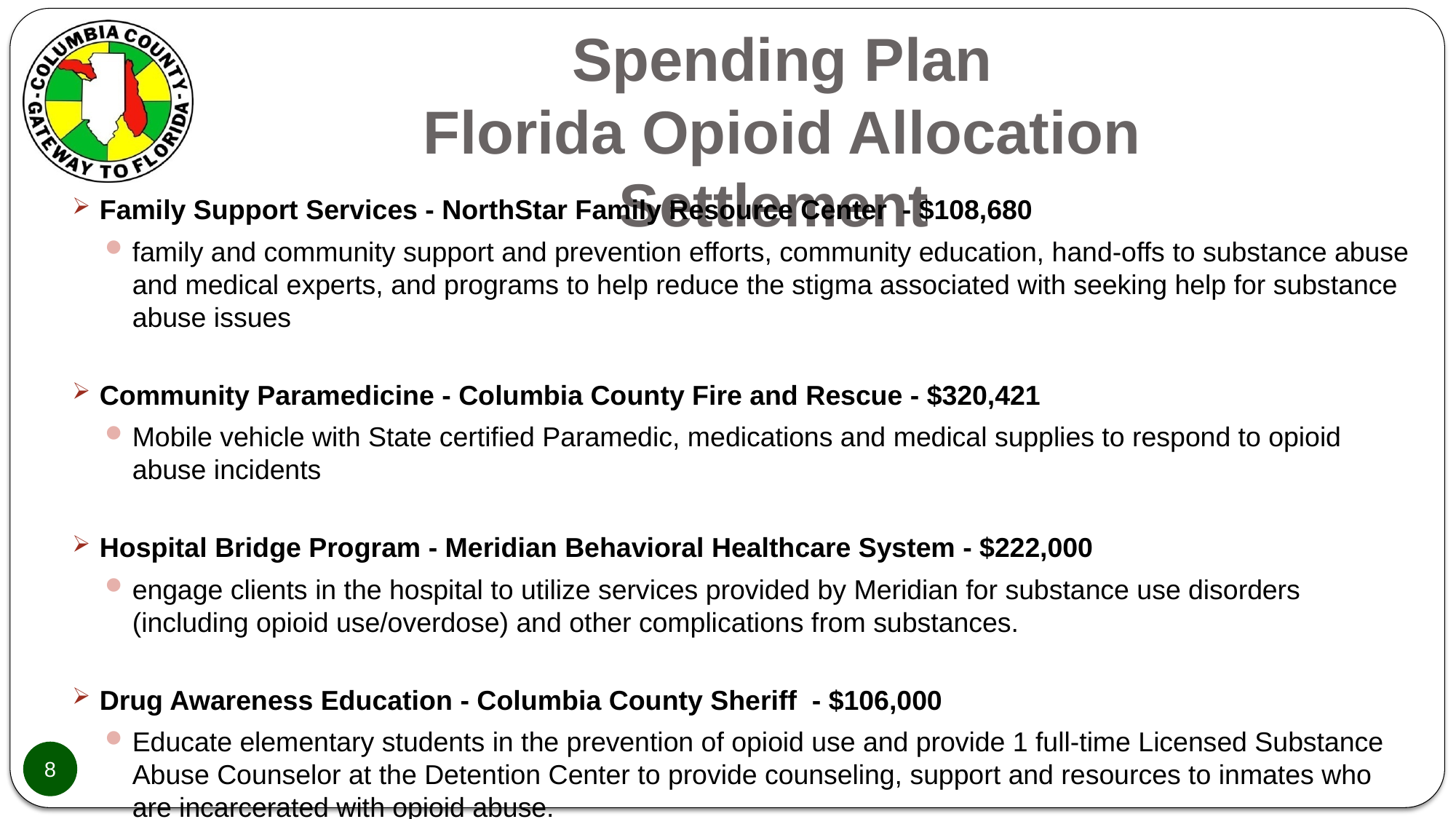

# Spending Plan Florida Opioid Allocation Settlement
Family Support Services - NorthStar Family Resource Center  - $108,680
family and community support and prevention efforts, community education, hand-offs to substance abuse and medical experts, and programs to help reduce the stigma associated with seeking help for substance abuse issues

Community Paramedicine - Columbia County Fire and Rescue - $320,421
Mobile vehicle with State certified Paramedic, medications and medical supplies to respond to opioid abuse incidents

Hospital Bridge Program - Meridian Behavioral Healthcare System - $222,000
engage clients in the hospital to utilize services provided by Meridian for substance use disorders (including opioid use/overdose) and other complications from substances.

Drug Awareness Education - Columbia County Sheriff  - $106,000
Educate elementary students in the prevention of opioid use and provide 1 full-time Licensed Substance Abuse Counselor at the Detention Center to provide counseling, support and resources to inmates who are incarcerated with opioid abuse.

8